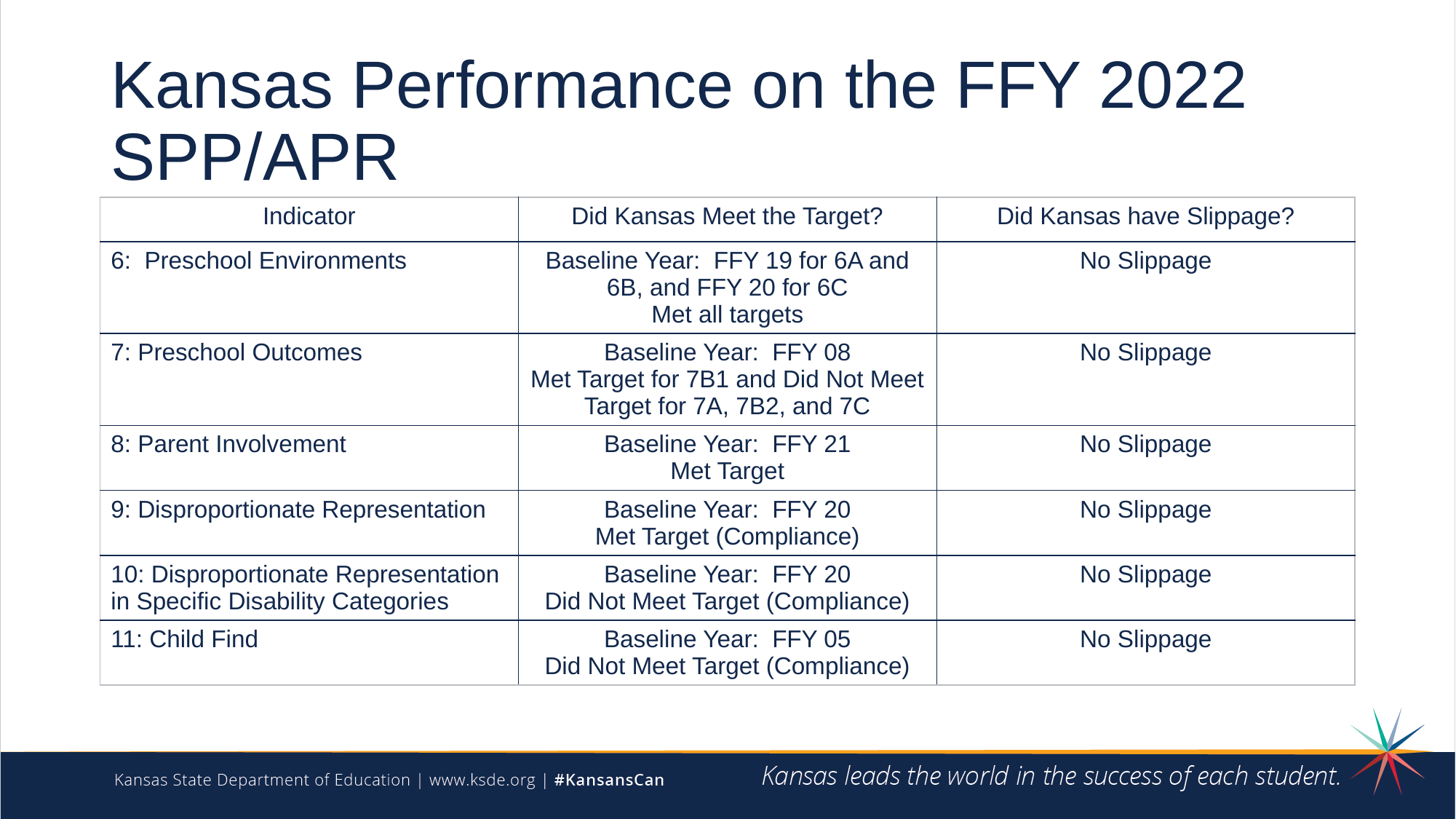

# Kansas Performance on the FFY 2022 SPP/APR
| Indicator | Did Kansas Meet the Target? | Did Kansas have Slippage? |
| --- | --- | --- |
| 6: Preschool Environments | Baseline Year: FFY 19 for 6A and 6B, and FFY 20 for 6C Met all targets | No Slippage |
| 7: Preschool Outcomes | Baseline Year: FFY 08 Met Target for 7B1 and Did Not Meet Target for 7A, 7B2, and 7C | No Slippage |
| 8: Parent Involvement | Baseline Year: FFY 21 Met Target | No Slippage |
| 9: Disproportionate Representation | Baseline Year: FFY 20 Met Target (Compliance) | No Slippage |
| 10: Disproportionate Representation in Specific Disability Categories | Baseline Year: FFY 20 Did Not Meet Target (Compliance) | No Slippage |
| 11: Child Find | Baseline Year: FFY 05 Did Not Meet Target (Compliance) | No Slippage |